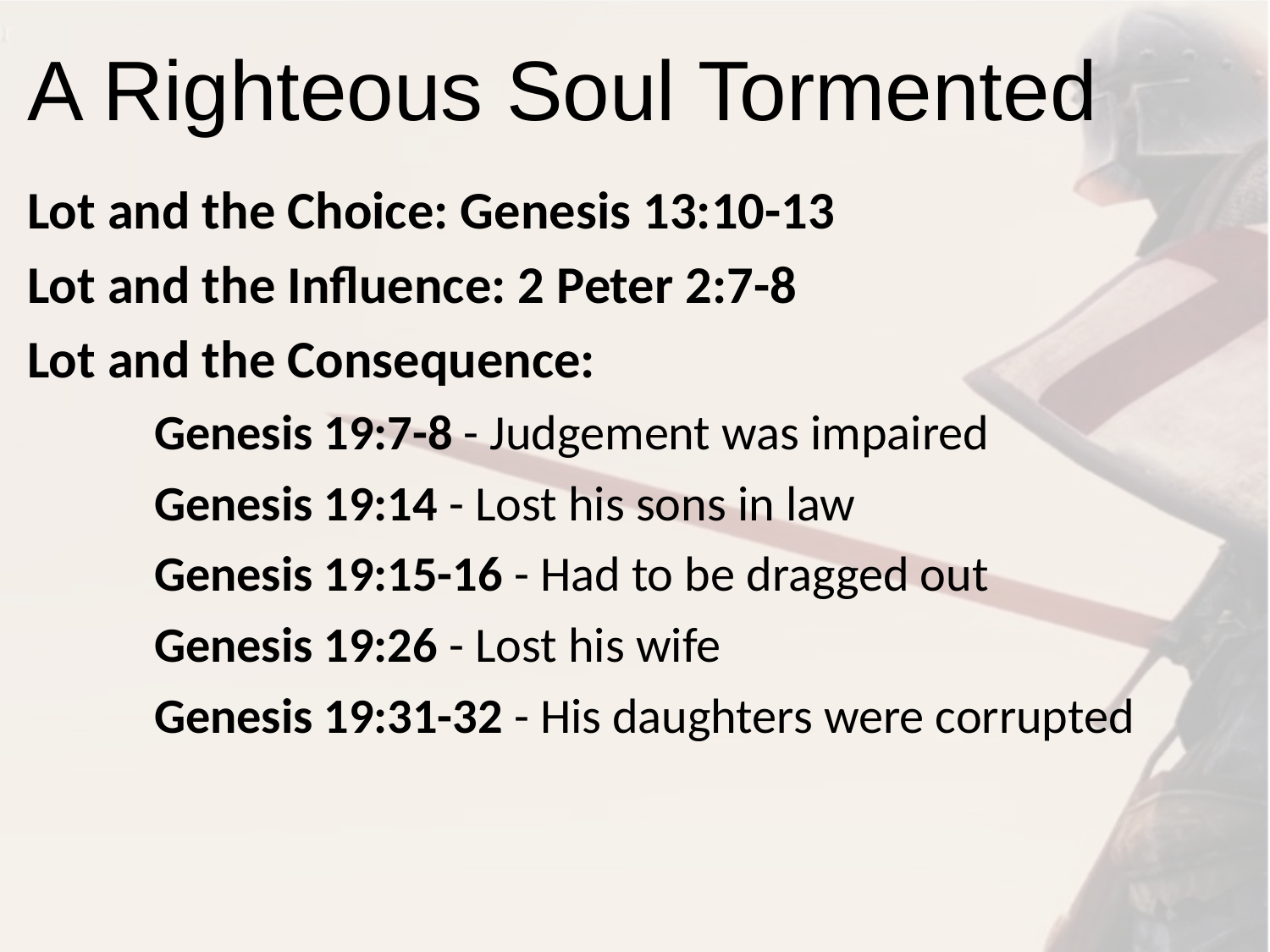

# A Righteous Soul Tormented
Lot and the Choice: Genesis 13:10-13
Lot and the Influence: 2 Peter 2:7-8
Lot and the Consequence:
	Genesis 19:7-8 - Judgement was impaired
	Genesis 19:14 - Lost his sons in law
	Genesis 19:15-16 - Had to be dragged out
	Genesis 19:26 - Lost his wife
	Genesis 19:31-32 - His daughters were corrupted